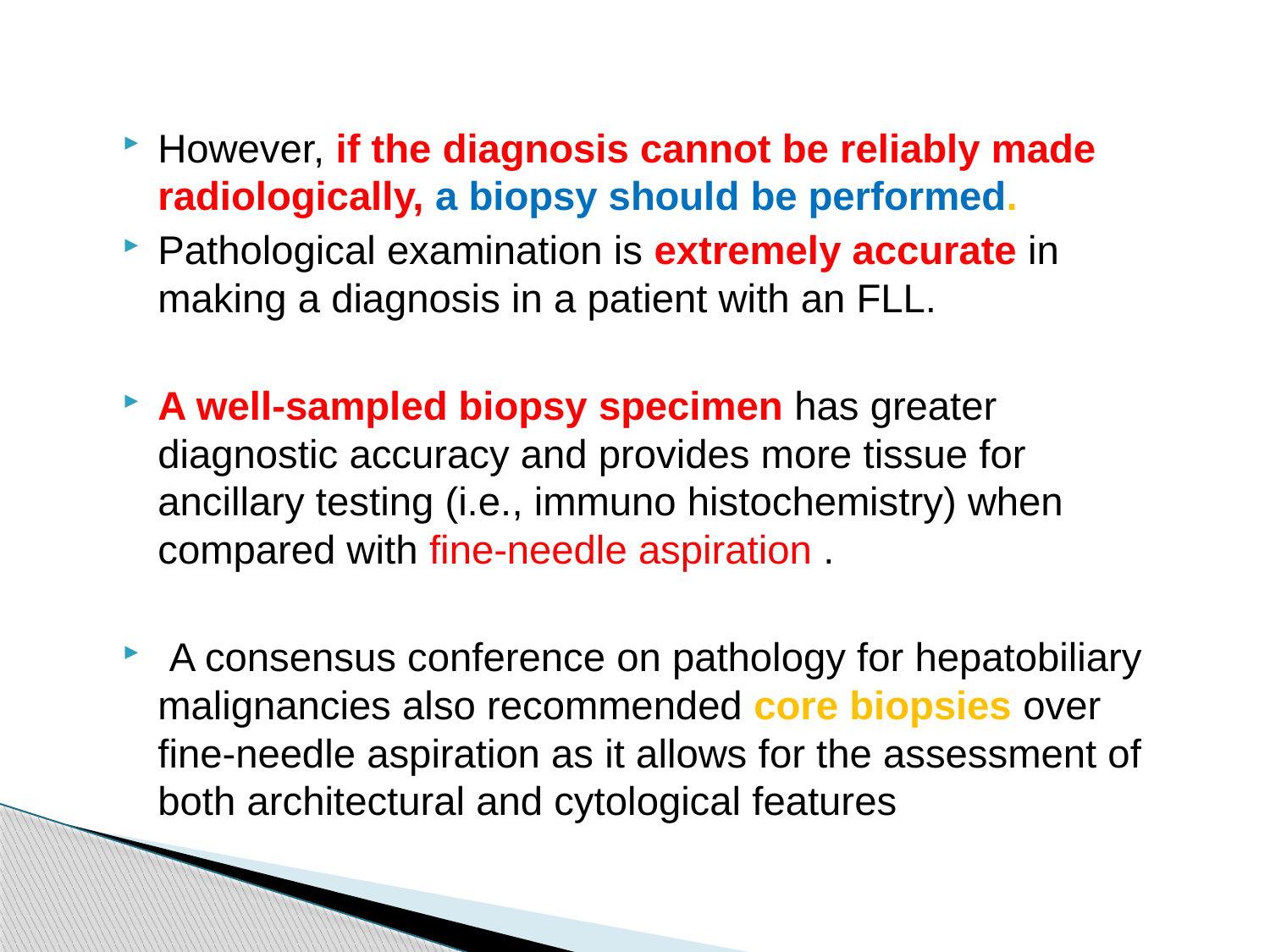

However, if the diagnosis cannot be reliably made radiologically, a biopsy should be performed.
Pathological examination is extremely accurate in making a diagnosis in a patient with an FLL.

A well-sampled biopsy specimen has greater diagnostic accuracy and provides more tissue for ancillary testing (i.e., immuno histochemistry) when compared with fine-needle aspiration .

 A consensus conference on pathology for hepatobiliary malignancies also recommended core biopsies over fine-needle aspiration as it allows for the assessment of both architectural and cytological features